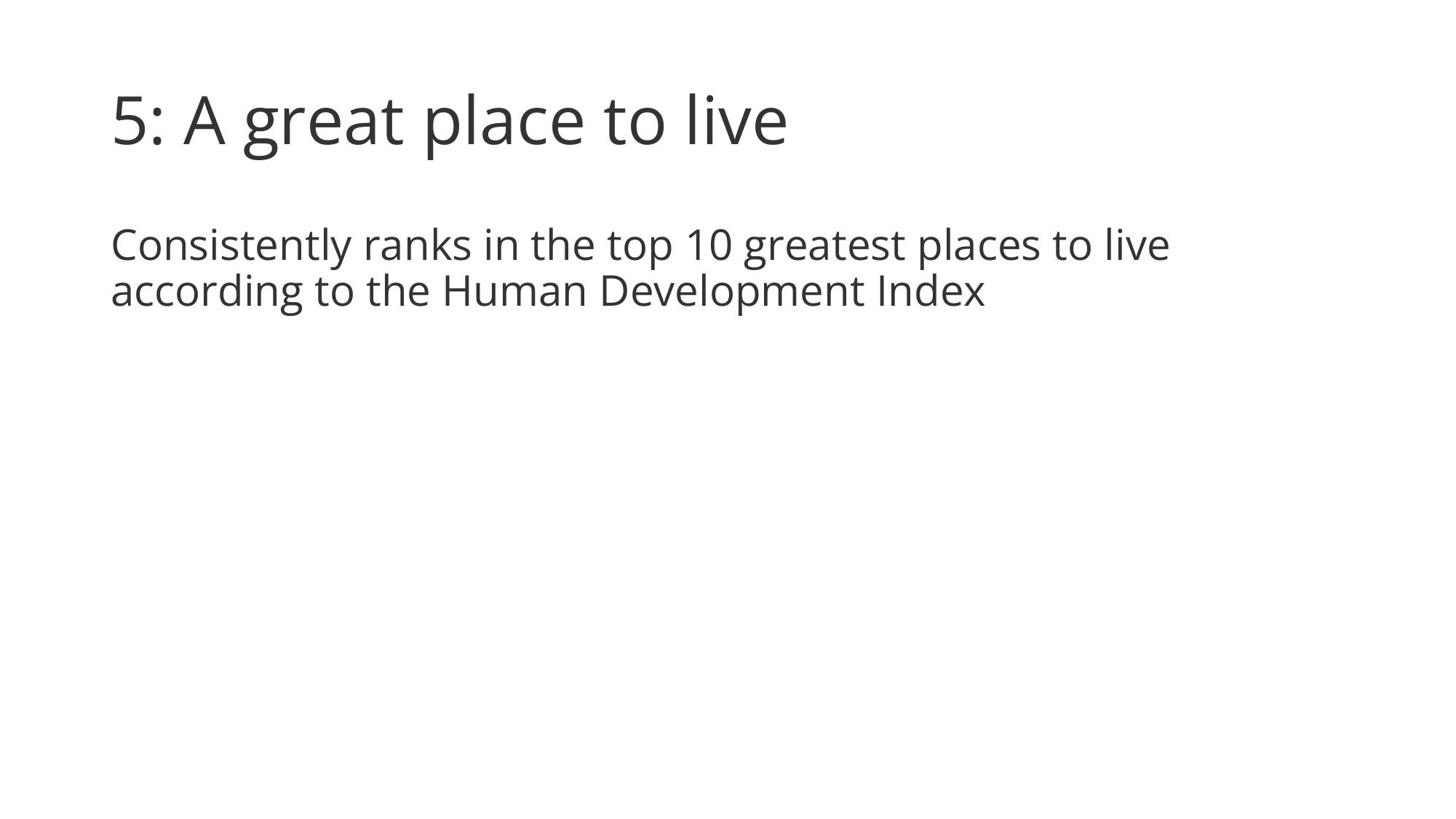

# 5: A great place to live
Consistently ranks in the top 10 greatest places to live according to the Human Development Index